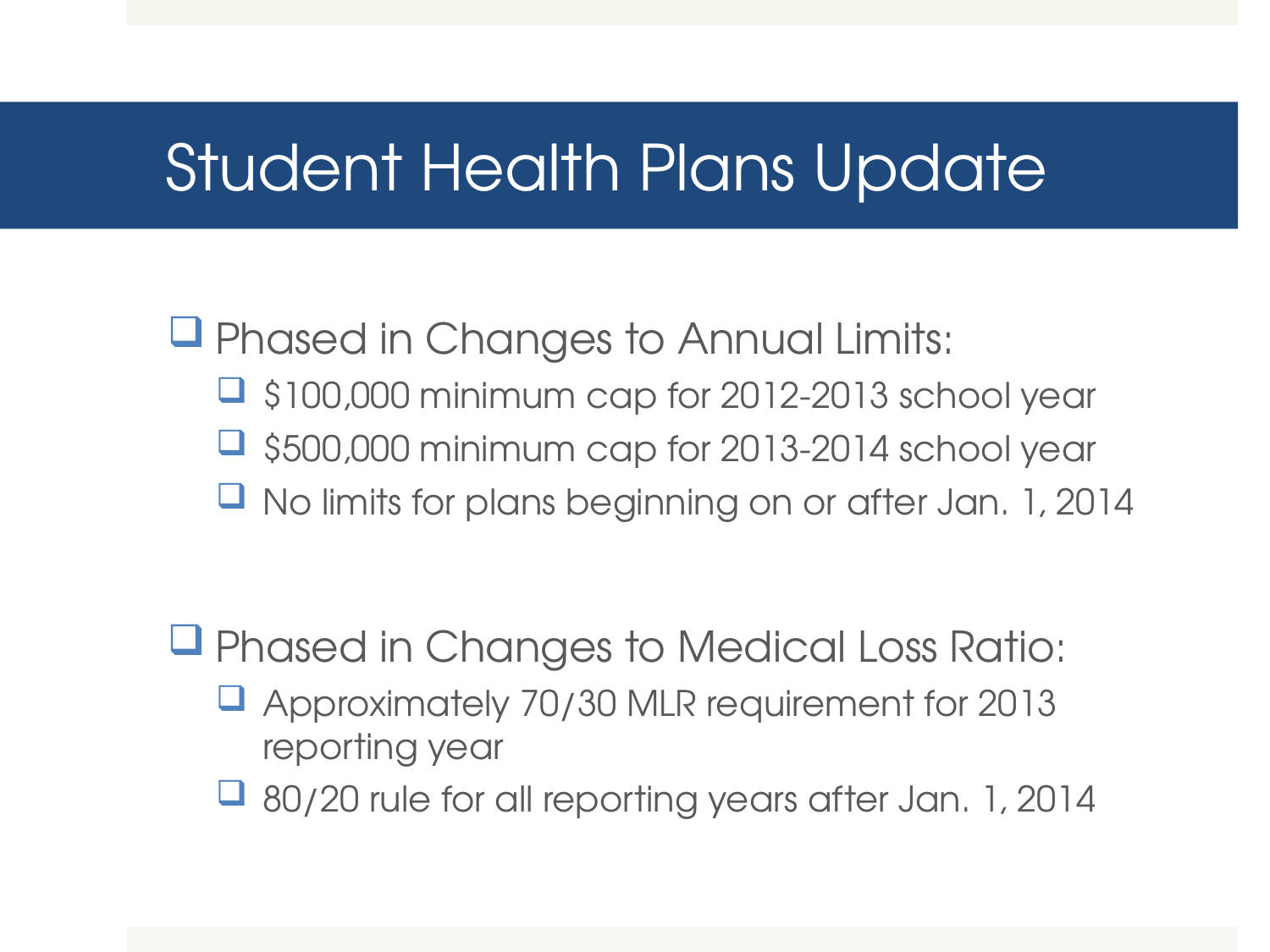

# Student Health Plans Update
Phased in Changes to Annual Limits:
$100,000 minimum cap for 2012-2013 school year
$500,000 minimum cap for 2013-2014 school year
No limits for plans beginning on or after Jan. 1, 2014

Phased in Changes to Medical Loss Ratio:
Approximately 70/30 MLR requirement for 2013 reporting year
80/20 rule for all reporting years after Jan. 1, 2014